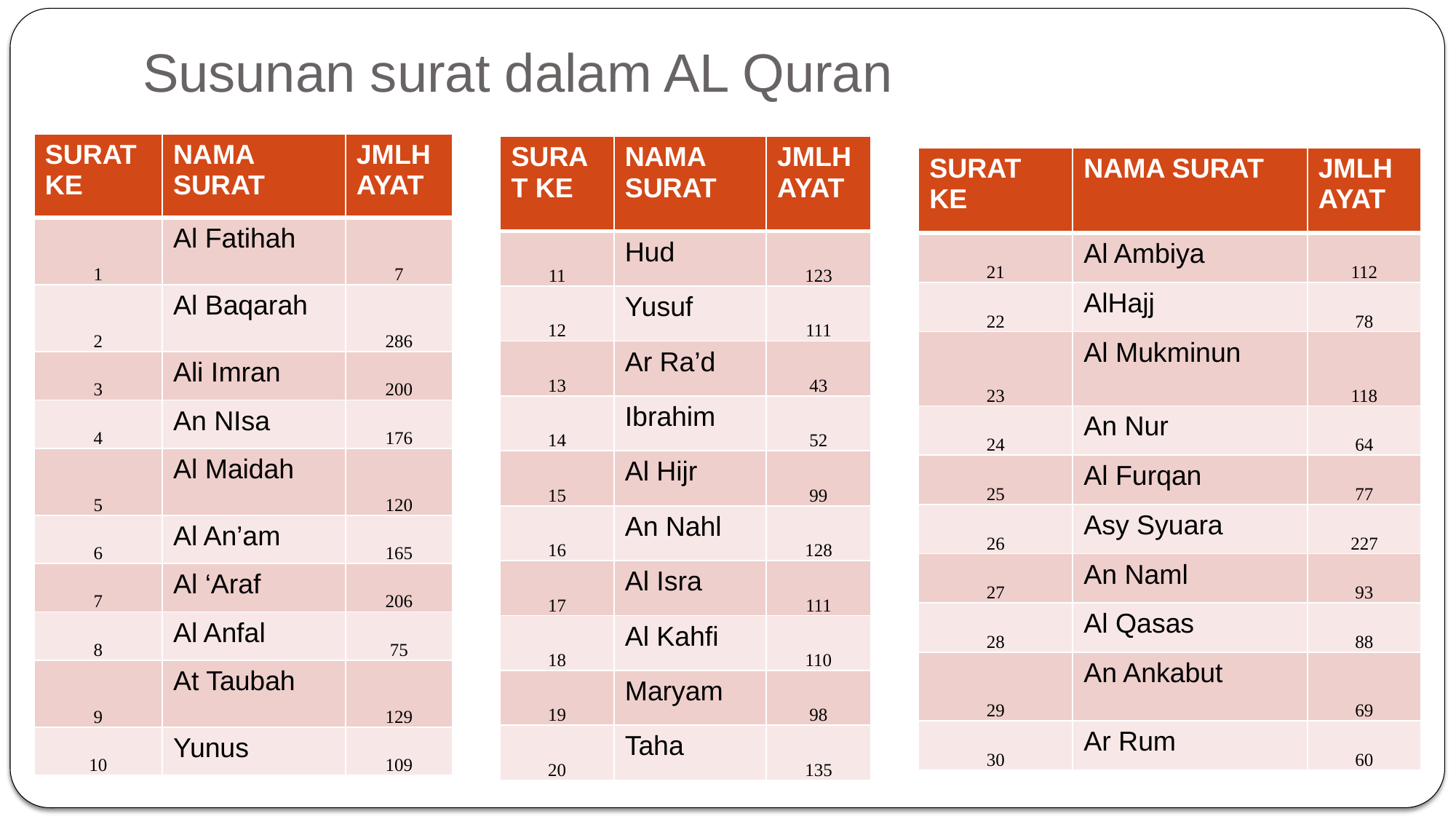

# Susunan surat dalam AL Quran
| SURAT KE | NAMA SURAT | JMLH AYAT |
| --- | --- | --- |
| 1 | Al Fatihah | 7 |
| 2 | Al Baqarah | 286 |
| 3 | Ali Imran | 200 |
| 4 | An NIsa | 176 |
| 5 | Al Maidah | 120 |
| 6 | Al An’am | 165 |
| 7 | Al ‘Araf | 206 |
| 8 | Al Anfal | 75 |
| 9 | At Taubah | 129 |
| 10 | Yunus | 109 |
| SURAT KE | NAMA SURAT | JMLH AYAT |
| --- | --- | --- |
| 11 | Hud | 123 |
| 12 | Yusuf | 111 |
| 13 | Ar Ra’d | 43 |
| 14 | Ibrahim | 52 |
| 15 | Al Hijr | 99 |
| 16 | An Nahl | 128 |
| 17 | Al Isra | 111 |
| 18 | Al Kahfi | 110 |
| 19 | Maryam | 98 |
| 20 | Taha | 135 |
| SURAT KE | NAMA SURAT | JMLH AYAT |
| --- | --- | --- |
| 21 | Al Ambiya | 112 |
| 22 | AlHajj | 78 |
| 23 | Al Mukminun | 118 |
| 24 | An Nur | 64 |
| 25 | Al Furqan | 77 |
| 26 | Asy Syuara | 227 |
| 27 | An Naml | 93 |
| 28 | Al Qasas | 88 |
| 29 | An Ankabut | 69 |
| 30 | Ar Rum | 60 |